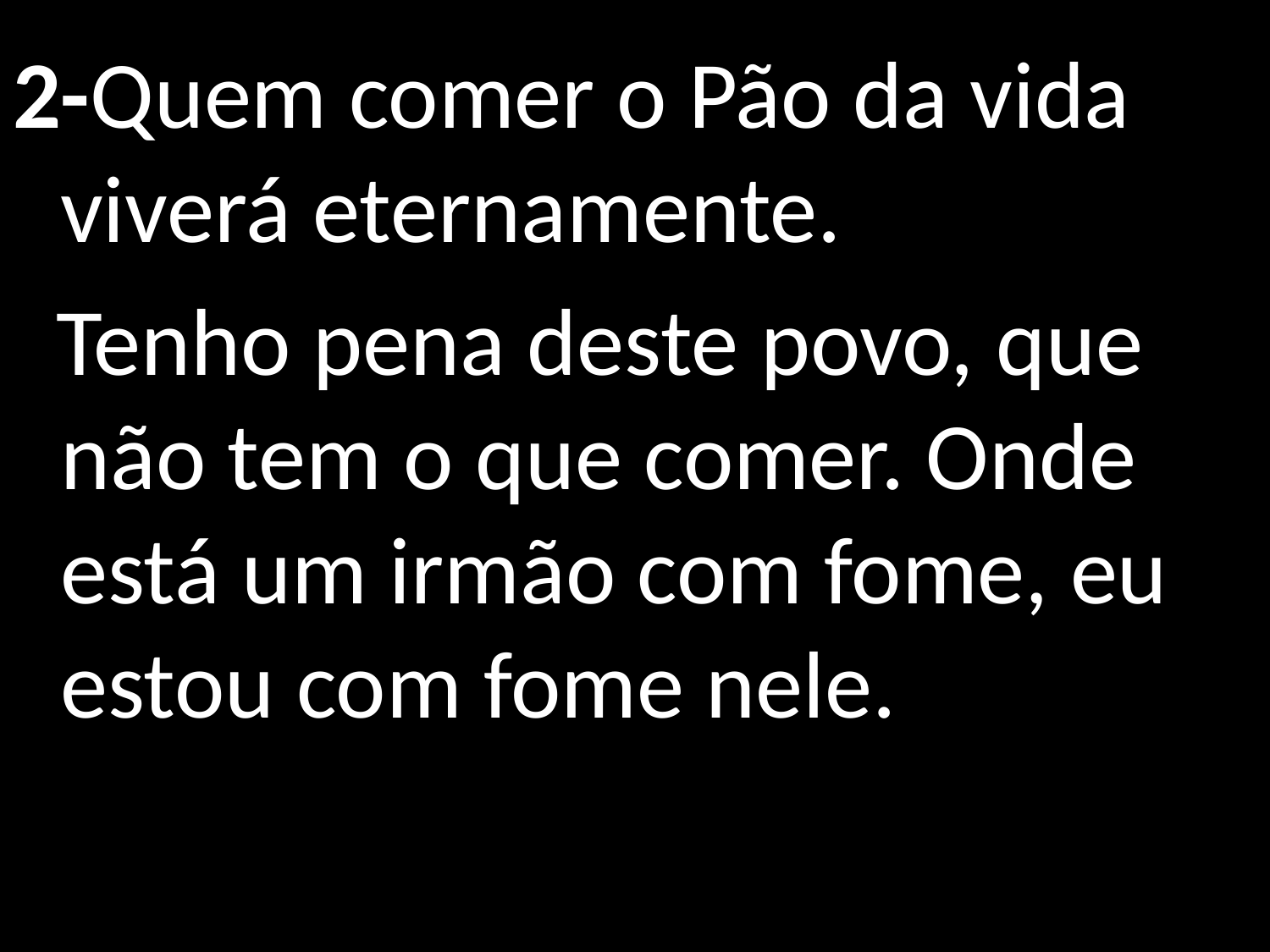

2-Quem comer o Pão da vida viverá eternamente.
  Tenho pena deste povo, que não tem o que comer. Onde está um irmão com fome, eu estou com fome nele.